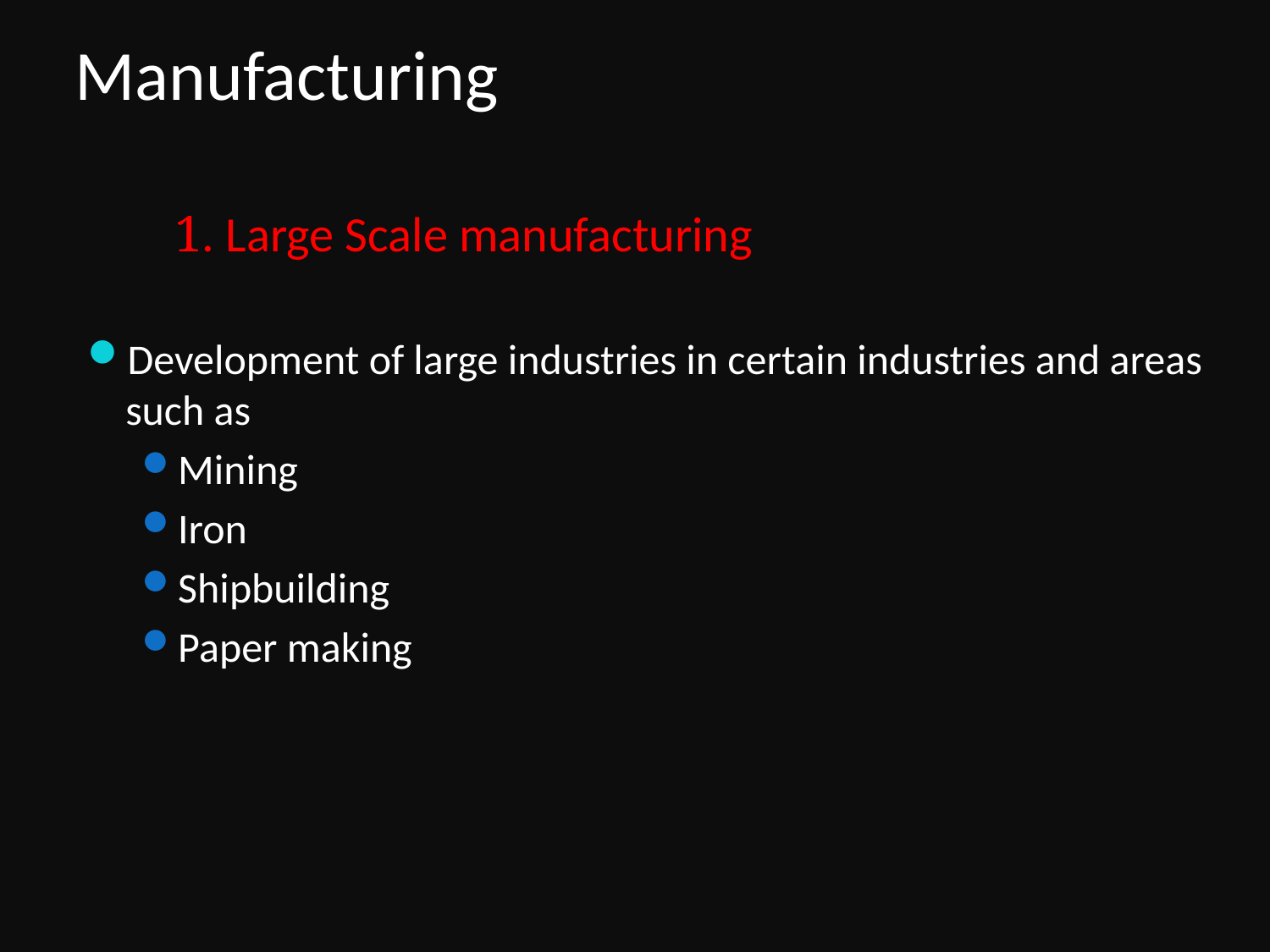

# Manufacturing
1. Large Scale manufacturing
Development of large industries in certain industries and areas such as
Mining
Iron
Shipbuilding
Paper making